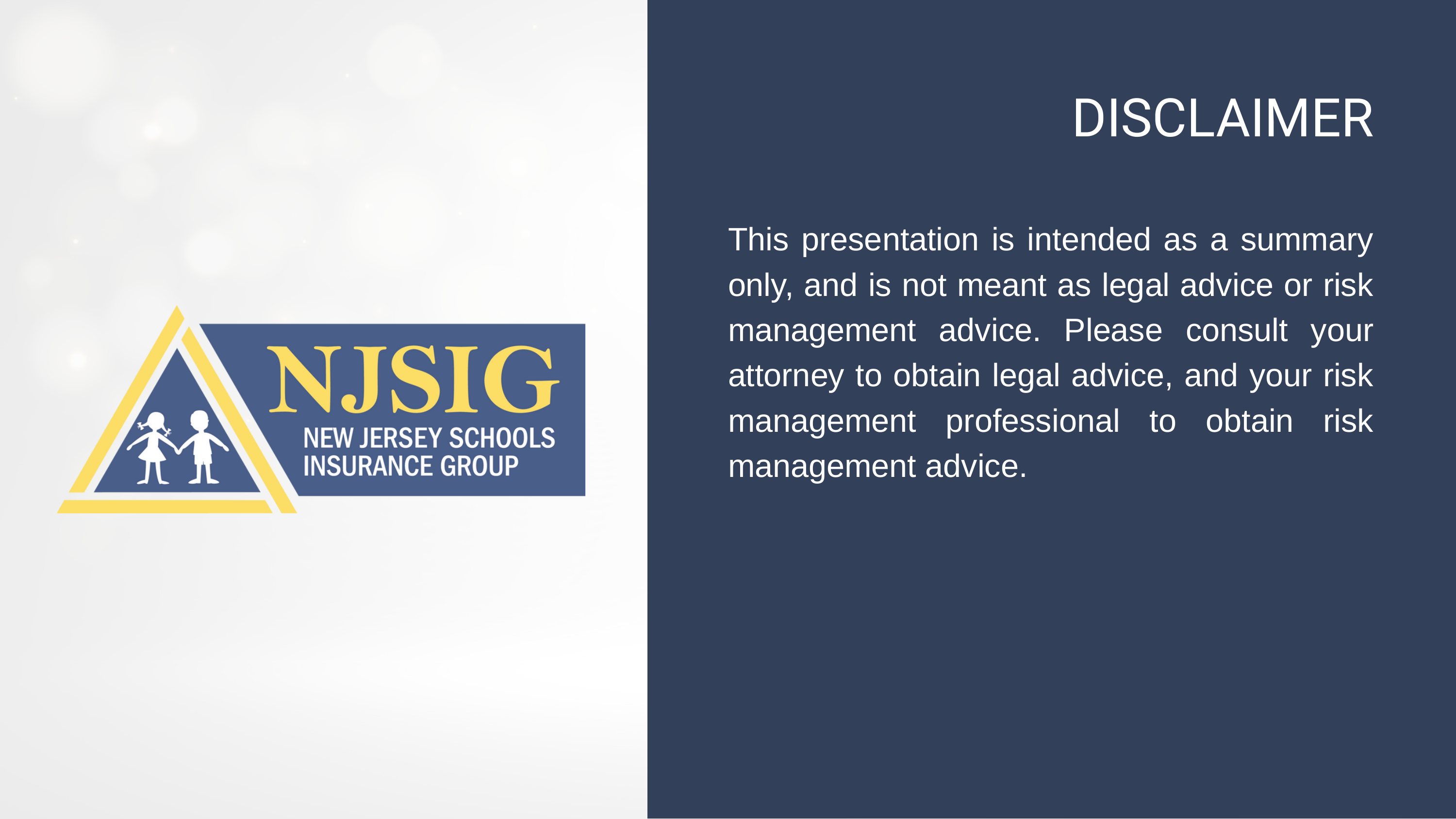

DISCLAIMER
This presentation is intended as a summary only, and is not meant as legal advice or risk management advice. Please consult your attorney to obtain legal advice, and your risk management professional to obtain risk management advice.